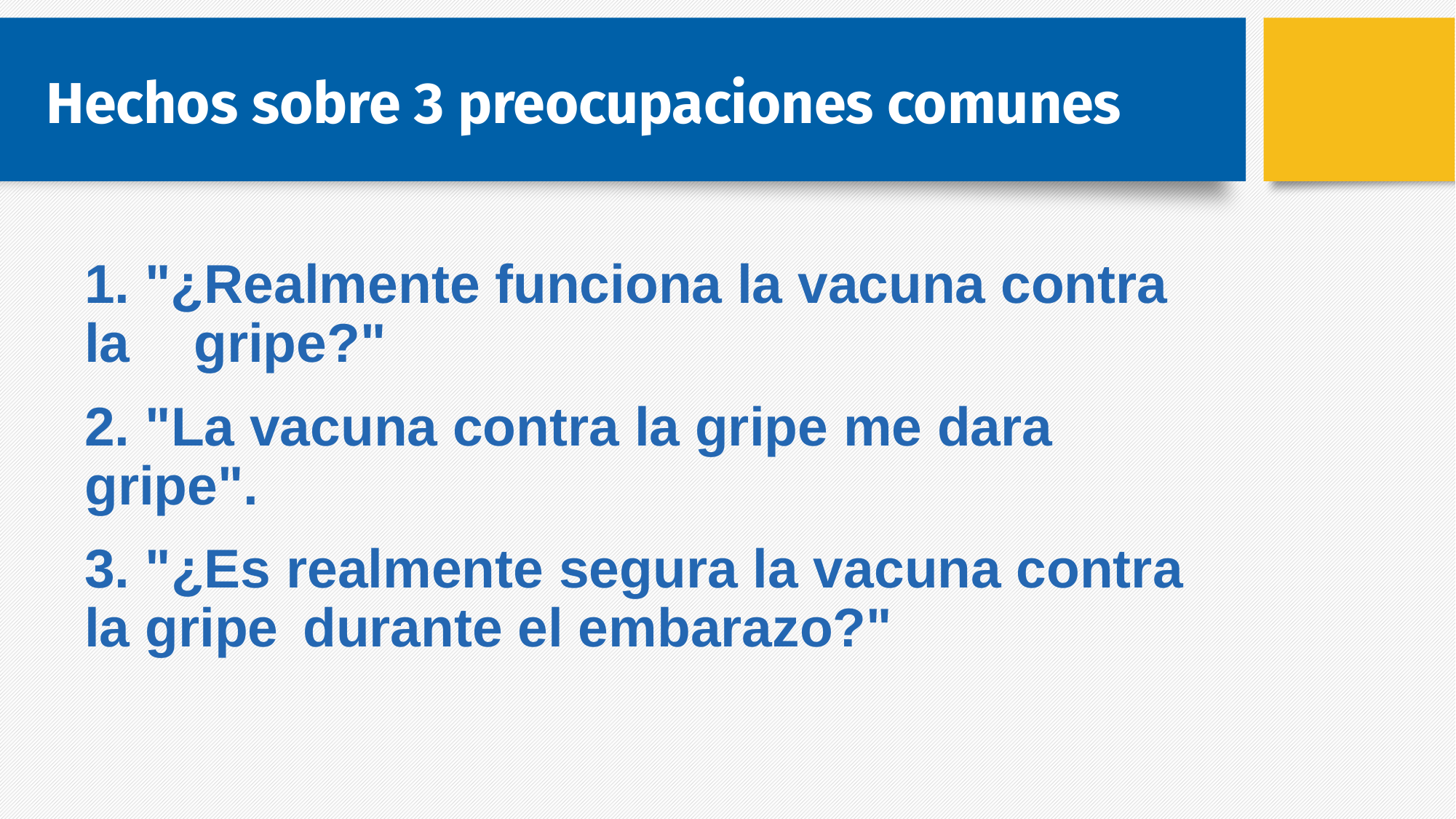

# Hechos sobre 3 preocupaciones comunes
1. "¿Realmente funciona la vacuna contra la 	gripe?"
2. "La vacuna contra la gripe me dara gripe".
3. "¿Es realmente segura la vacuna contra la gripe 	durante el embarazo?"